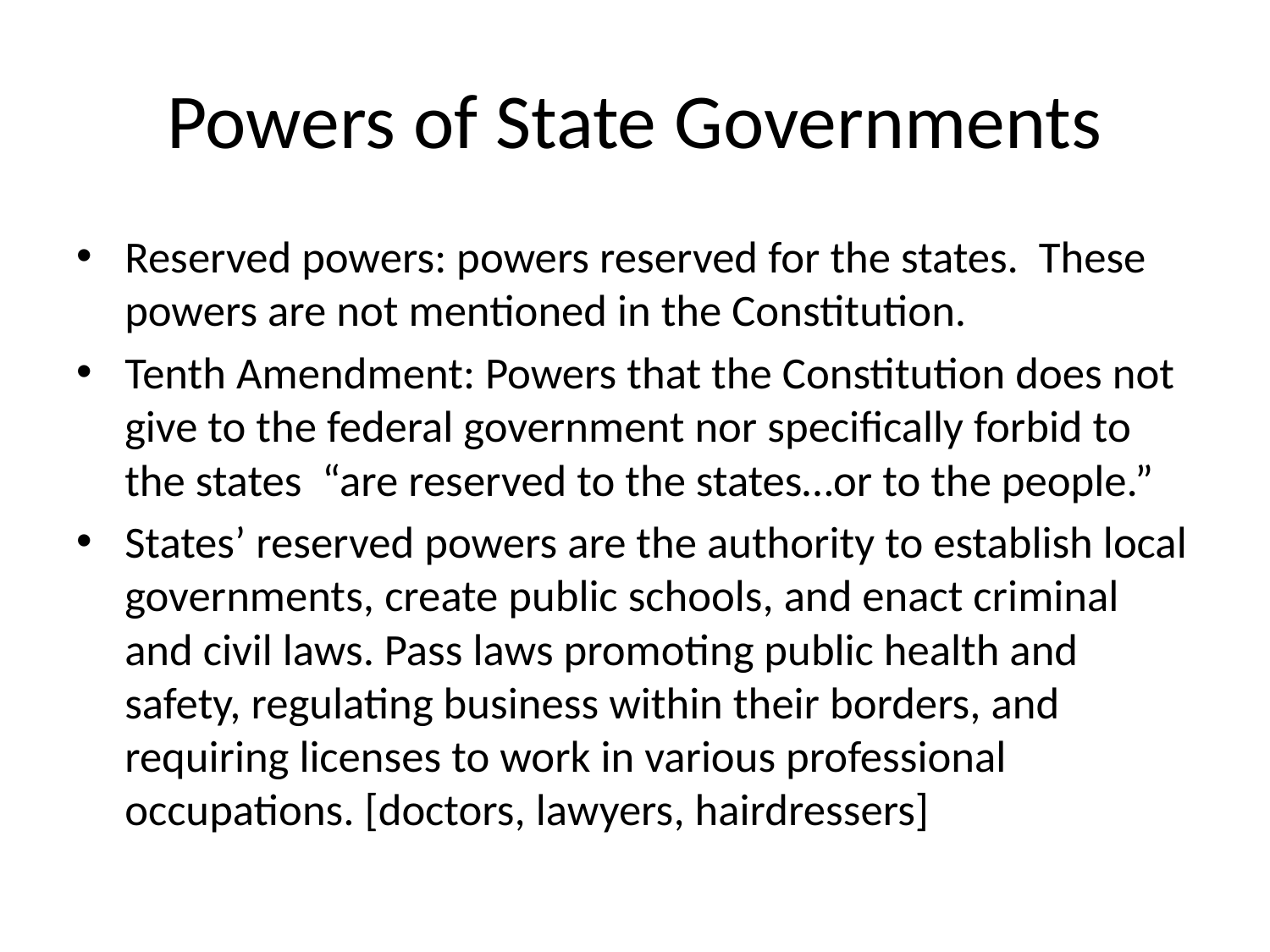

# Powers of State Governments
Reserved powers: powers reserved for the states.  These powers are not mentioned in the Constitution.
Tenth Amendment: Powers that the Constitution does not give to the federal government nor specifically forbid to the states  “are reserved to the states…or to the people.”
States’ reserved powers are the authority to establish local governments, create public schools, and enact criminal and civil laws. Pass laws promoting public health and safety, regulating business within their borders, and requiring licenses to work in various professional occupations. [doctors, lawyers, hairdressers]